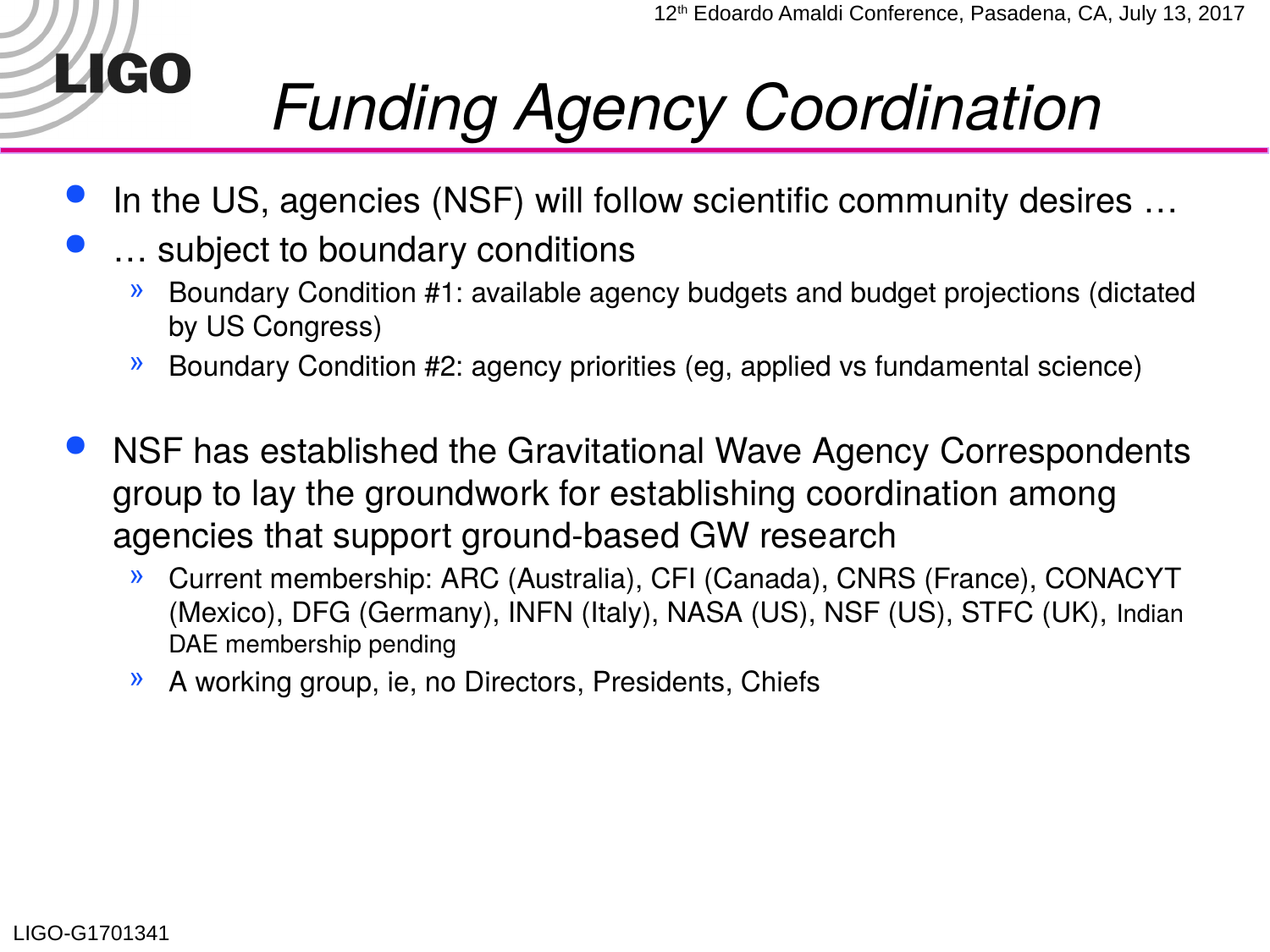

# Funding Agency Coordination
In the US, agencies (NSF) will follow scientific community desires …
… subject to boundary conditions
Boundary Condition #1: available agency budgets and budget projections (dictated by US Congress)
Boundary Condition #2: agency priorities (eg, applied vs fundamental science)

NSF has established the Gravitational Wave Agency Correspondents group to lay the groundwork for establishing coordination among agencies that support ground-based GW research
Current membership: ARC (Australia), CFI (Canada), CNRS (France), CONACYT (Mexico), DFG (Germany), INFN (Italy), NASA (US), NSF (US), STFC (UK), Indian DAE membership pending
A working group, ie, no Directors, Presidents, Chiefs

6